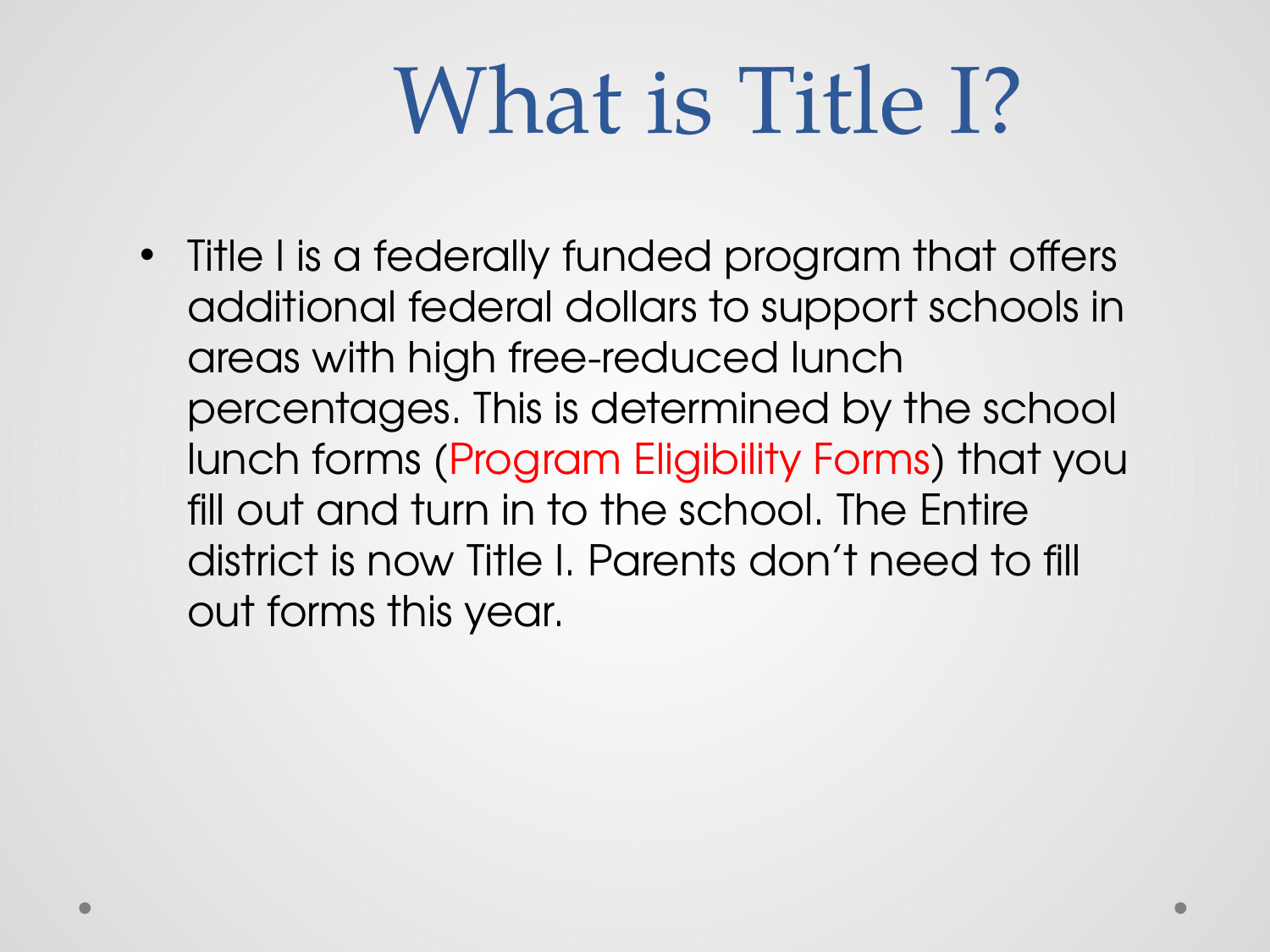

What is Title I?
Title I is a federally funded program that offers additional federal dollars to support schools in areas with high free-reduced lunch percentages. This is determined by the school lunch forms (Program Eligibility Forms) that you fill out and turn in to the school. The Entire district is now Title I. Parents don’t need to fill out forms this year.